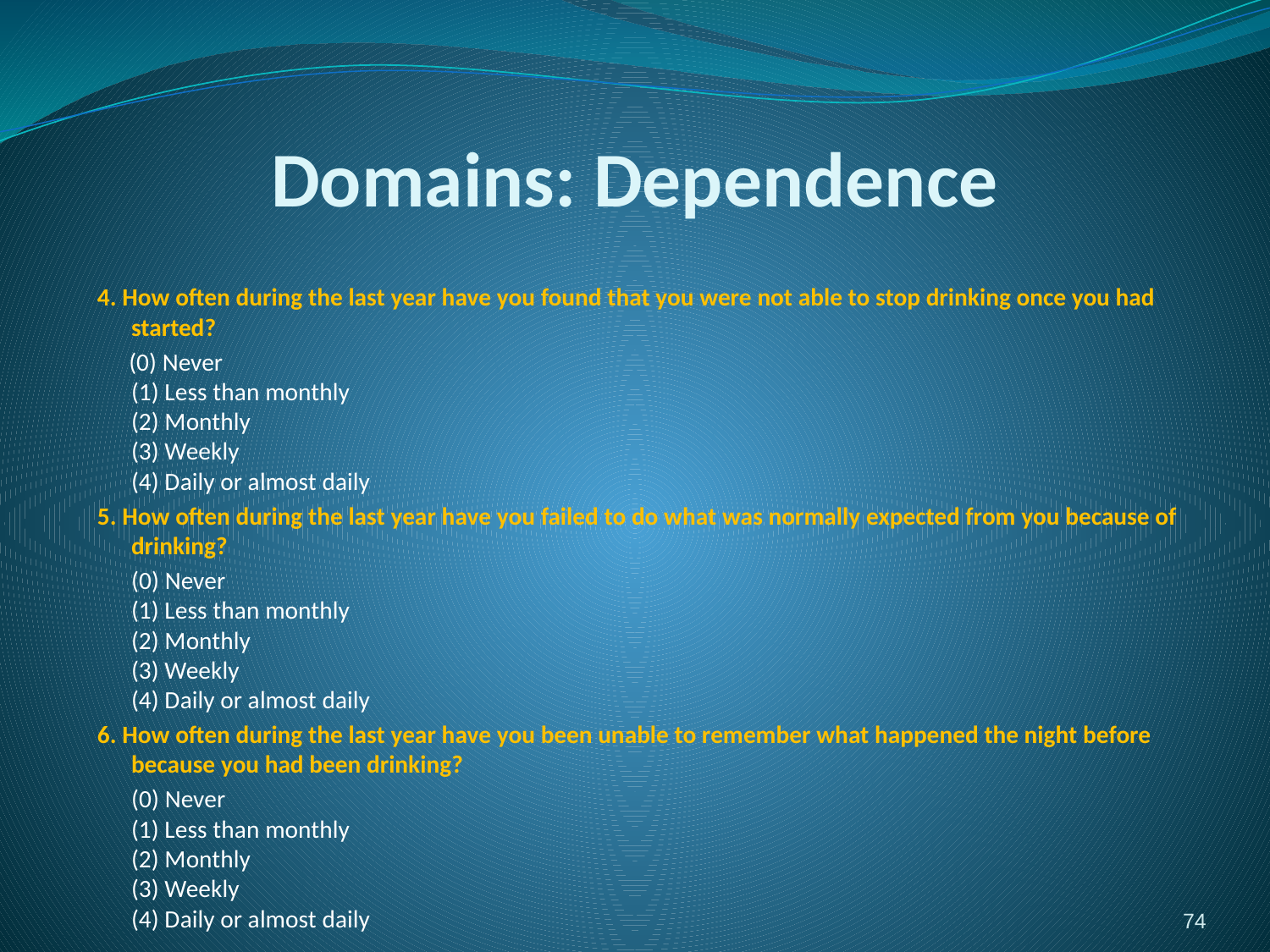

# Domains: Dependence
4. How often during the last year have you found that you were not able to stop drinking once you had started?
      (0) Never
(1) Less than monthly
(2) Monthly
(3) Weekly
(4) Daily or almost daily
5. How often during the last year have you failed to do what was normally expected from you because of drinking?
      (0) Never
(1) Less than monthly
(2) Monthly
(3) Weekly
(4) Daily or almost daily
6. How often during the last year have you been unable to remember what happened the night before because you had been drinking?
      (0) Never
(1) Less than monthly
(2) Monthly
(3) Weekly
(4) Daily or almost daily

74